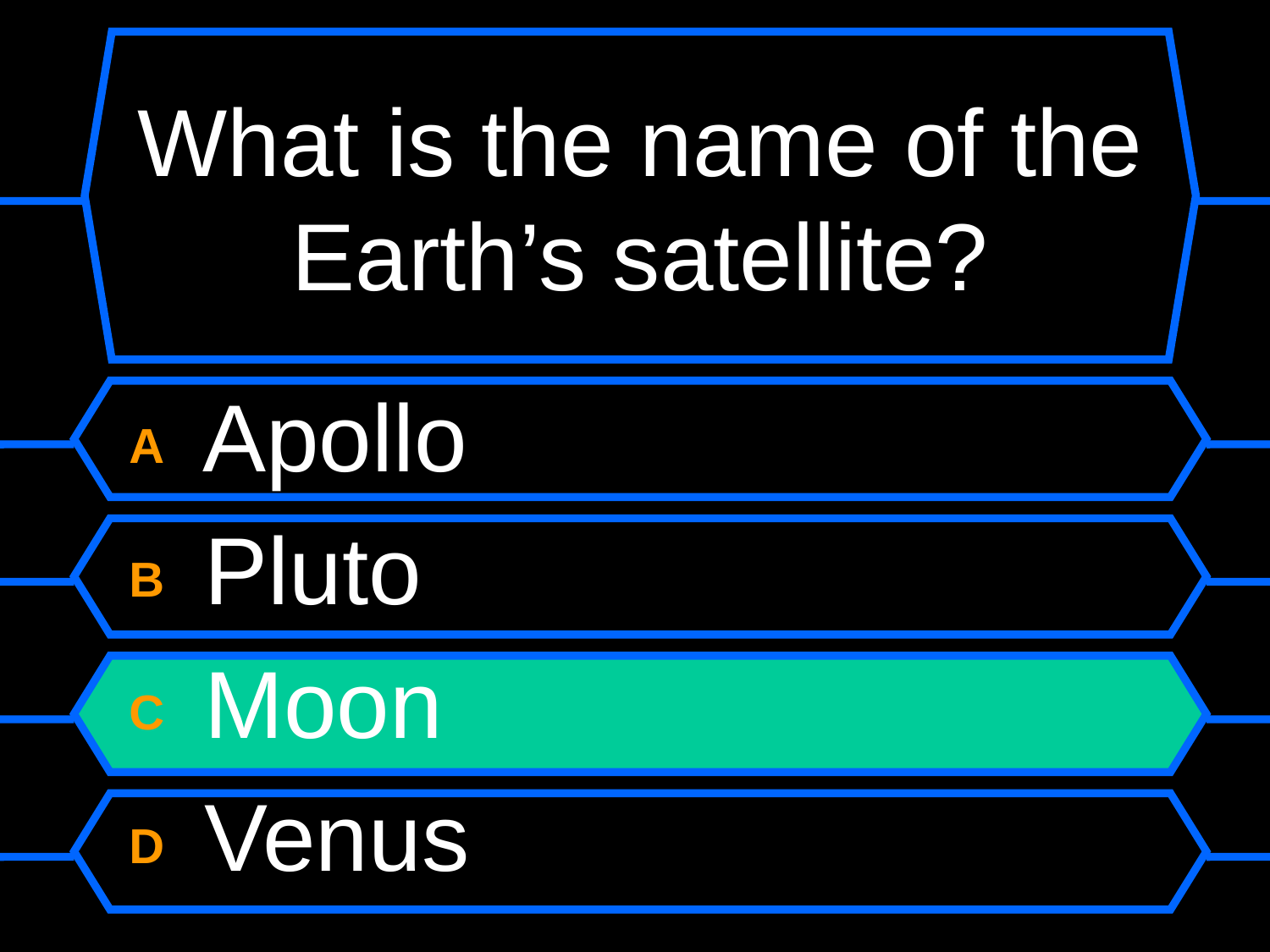

# What is the name of the Earth’s satellite?

A  Apollo
B  Pluto
C  Moon
D  Venus